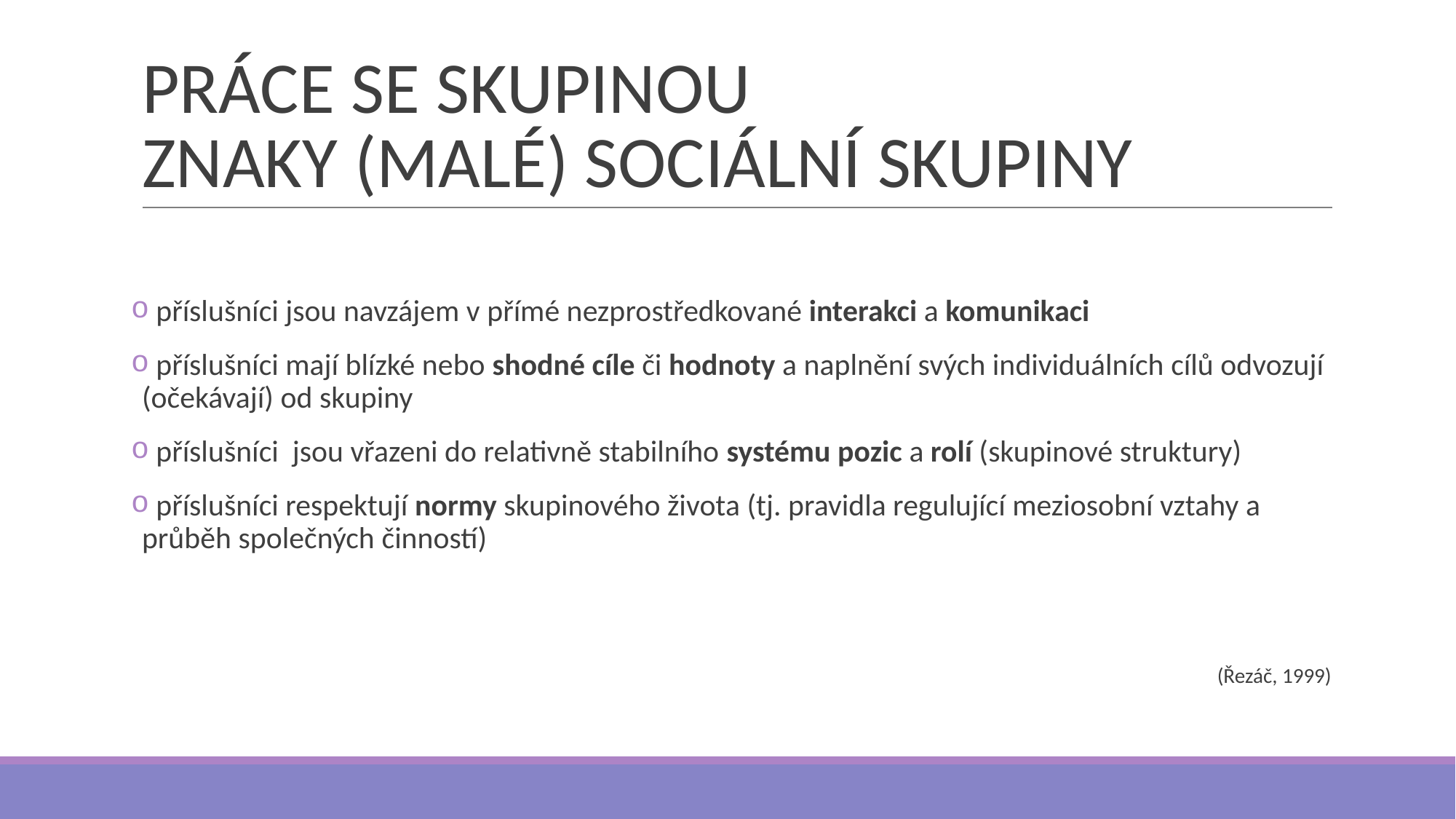

# PRÁCE SE SKUPINOU ZNAKY (MALÉ) SOCIÁLNÍ SKUPINY
 příslušníci jsou navzájem v přímé nezprostředkované interakci a komunikaci
 příslušníci mají blízké nebo shodné cíle či hodnoty a naplnění svých individuálních cílů odvozují (očekávají) od skupiny
 příslušníci  jsou vřazeni do relativně stabilního systému pozic a rolí (skupinové struktury)
 příslušníci respektují normy skupinového života (tj. pravidla regulující meziosobní vztahy a průběh společných činností)

(Řezáč, 1999)